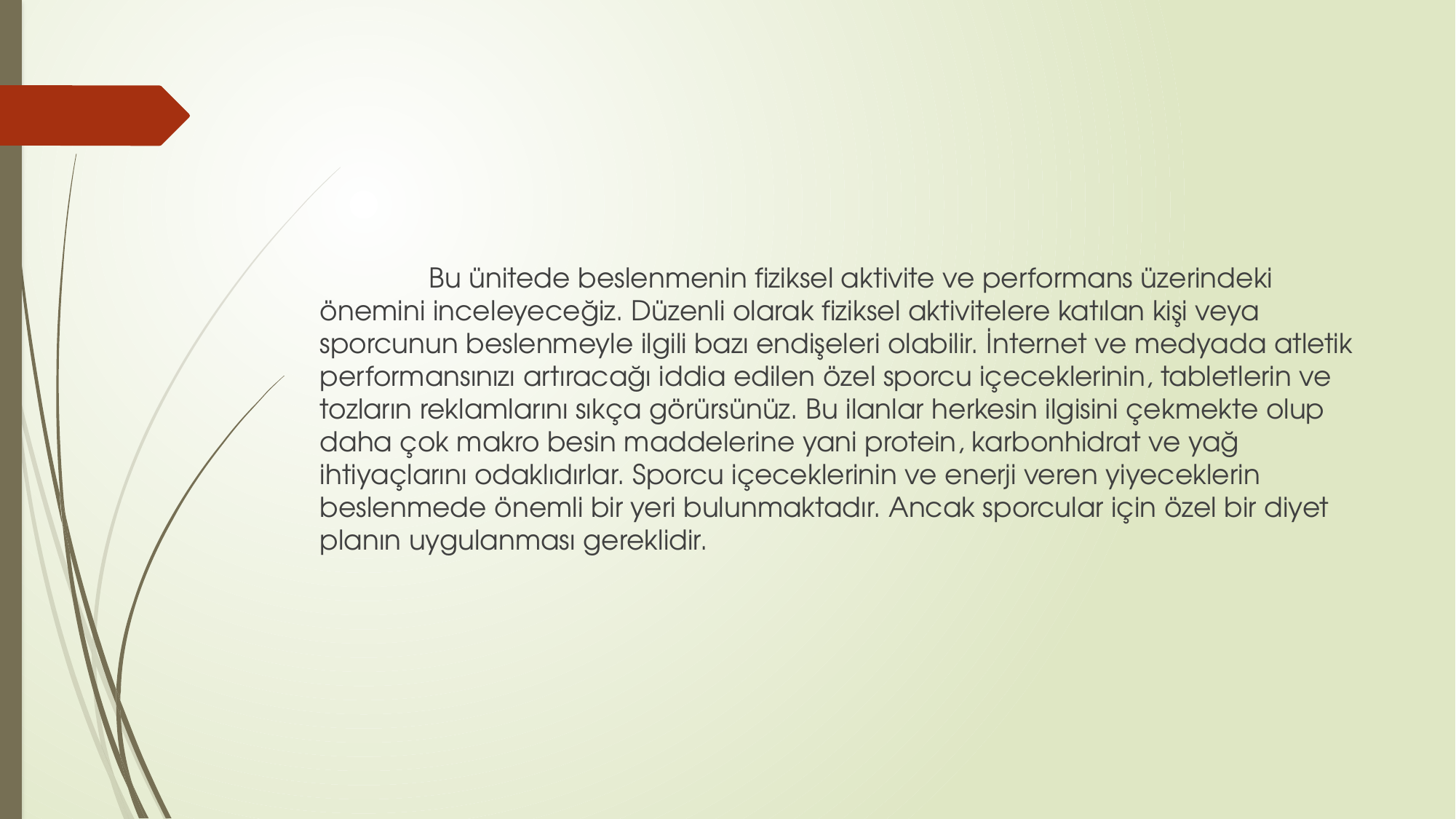

Bu ünitede beslenmenin fiziksel aktivite ve performans üzerindeki önemini inceleyeceğiz. Düzenli olarak fiziksel aktivitelere katılan kişi veya sporcunun beslenmeyle ilgili bazı endişeleri olabilir. İnternet ve medyada atletik performansınızı artıracağı iddia edilen özel sporcu içeceklerinin, tabletlerin ve tozların reklamlarını sıkça görürsünüz. Bu ilanlar herkesin ilgisini çekmekte olup daha çok makro besin maddelerine yani protein, karbonhidrat ve yağ ihtiyaçlarını odaklıdırlar. Sporcu içeceklerinin ve enerji veren yiyeceklerin beslenmede önemli bir yeri bulunmaktadır. Ancak sporcular için özel bir diyet planın uygulanması gereklidir.